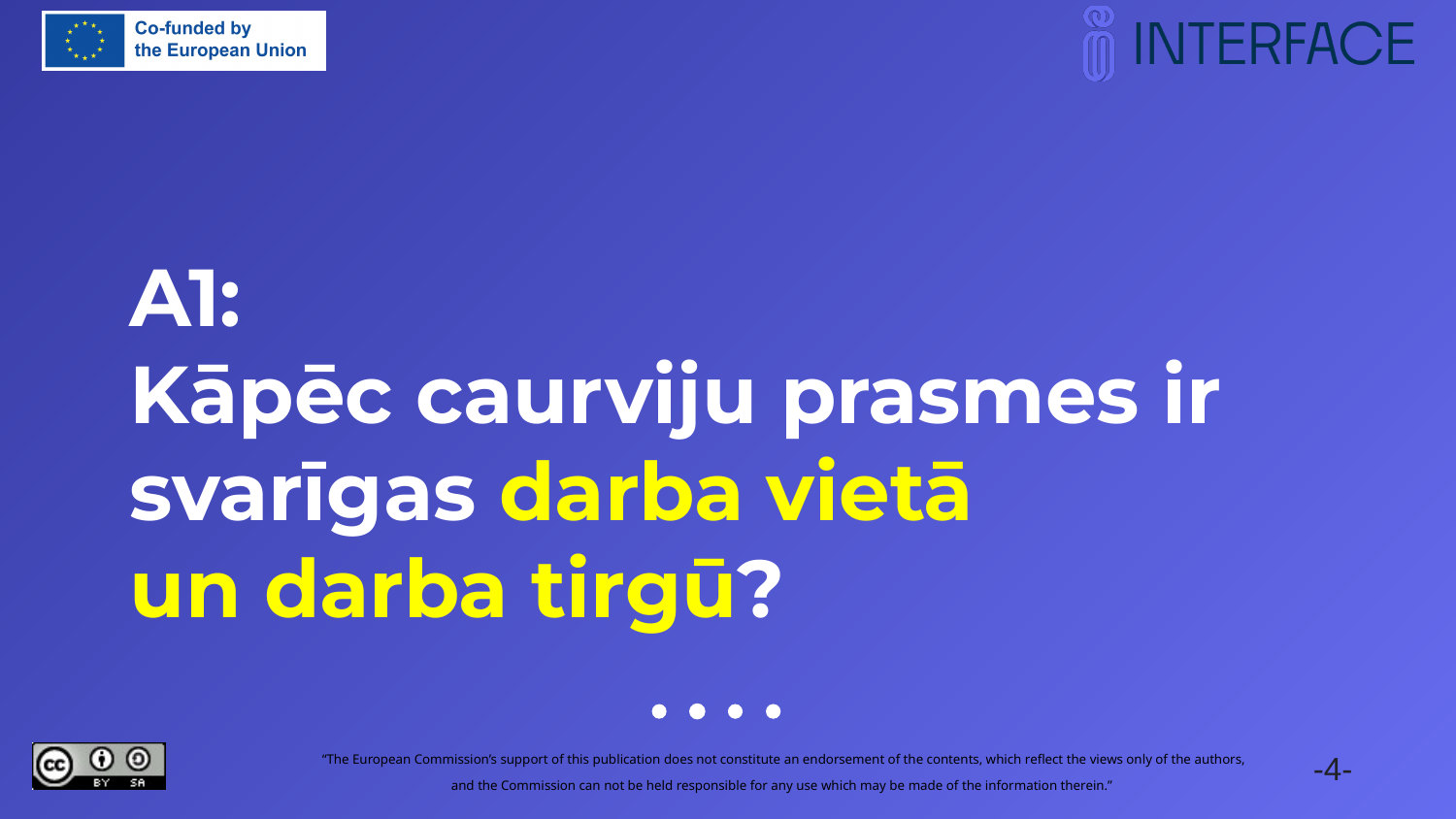

# A1: Kāpēc caurviju prasmes ir svarīgas darba vietā un darba tirgū?